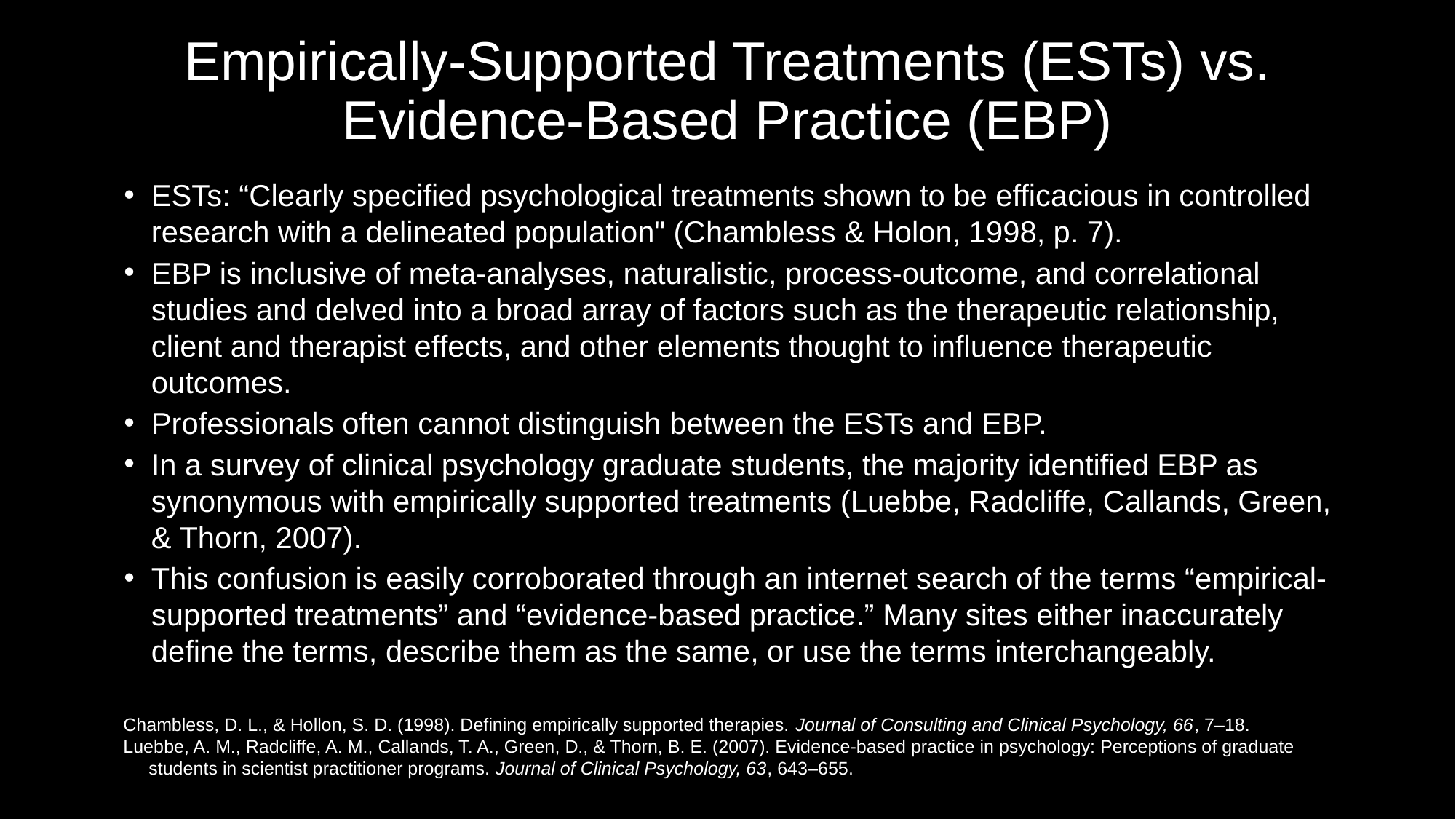

# Empirically-Supported Treatments (ESTs) vs. Evidence-Based Practice (EBP)
ESTs: “Clearly specified psychological treatments shown to be efficacious in controlled research with a delineated population" (Chambless & Holon, 1998, p. 7).
EBP is inclusive of meta-analyses, naturalistic, process-outcome, and correlational studies and delved into a broad array of factors such as the therapeutic relationship, client and therapist effects, and other elements thought to influence therapeutic outcomes.
Professionals often cannot distinguish between the ESTs and EBP.
In a survey of clinical psychology graduate students, the majority identified EBP as synonymous with empirically supported treatments (Luebbe, Radcliffe, Callands, Green, & Thorn, 2007).
This confusion is easily corroborated through an internet search of the terms “empirical-supported treatments” and “evidence-based practice.” Many sites either inaccurately define the terms, describe them as the same, or use the terms interchangeably.
Chambless, D. L., & Hollon, S. D. (1998). Defining empirically supported therapies. Journal of Consulting and Clinical Psychology, 66, 7–18.
Luebbe, A. M., Radcliffe, A. M., Callands, T. A., Green, D., & Thorn, B. E. (2007). Evidence-based practice in psychology: Perceptions of graduate
     students in scientist practitioner programs. Journal of Clinical Psychology, 63, 643–655.